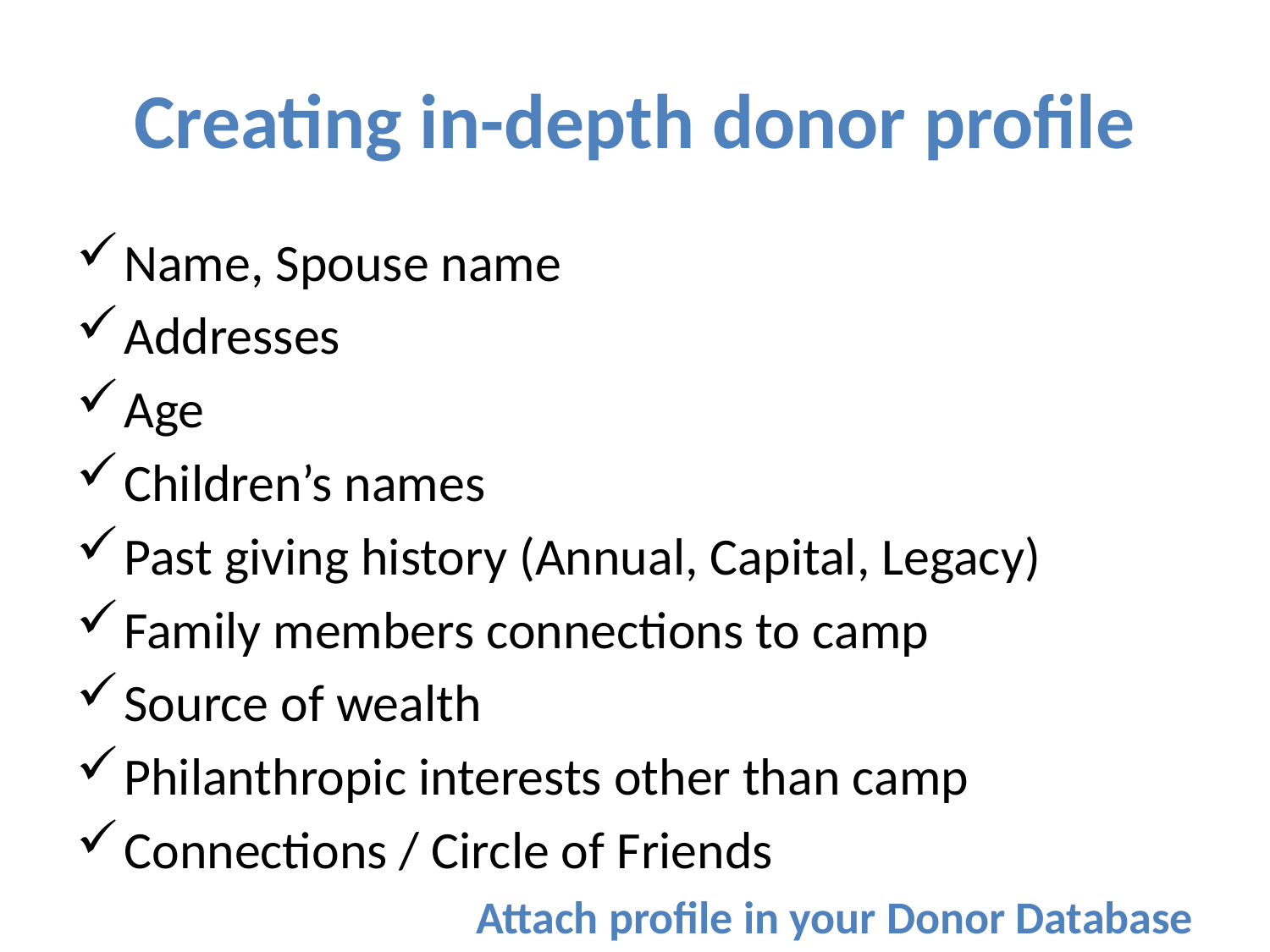

# Creating in-depth donor profile
Name, Spouse name
Addresses
Age
Children’s names
Past giving history (Annual, Capital, Legacy)
Family members connections to camp
Source of wealth
Philanthropic interests other than camp
Connections / Circle of Friends
Attach profile in your Donor Database